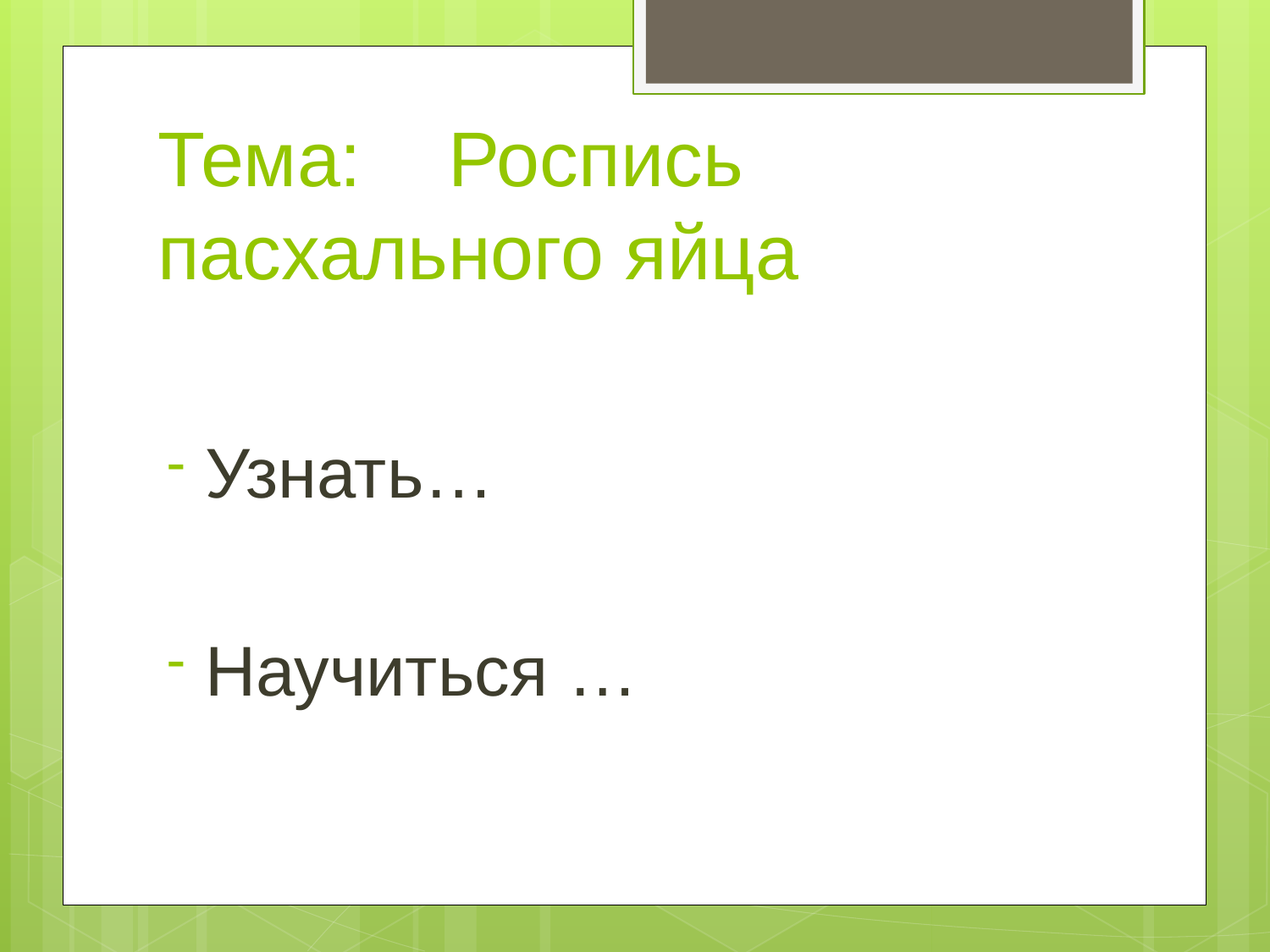

# Тема:    Роспись    пасхального яйца

Узнать…

Научиться …